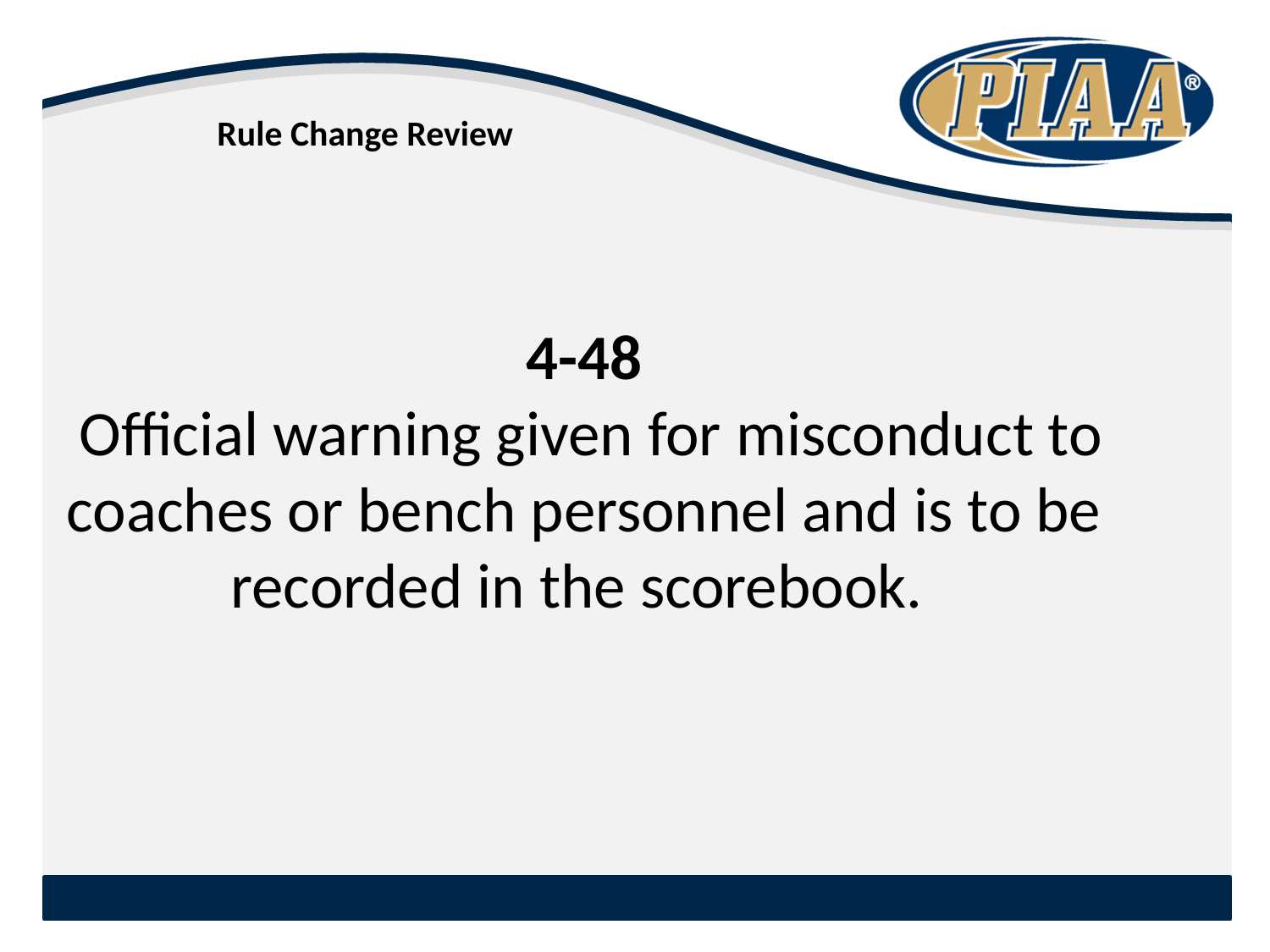

# Rule Change Review
4-48
 Official warning given for misconduct to coaches or bench personnel and is to be recorded in the scorebook.